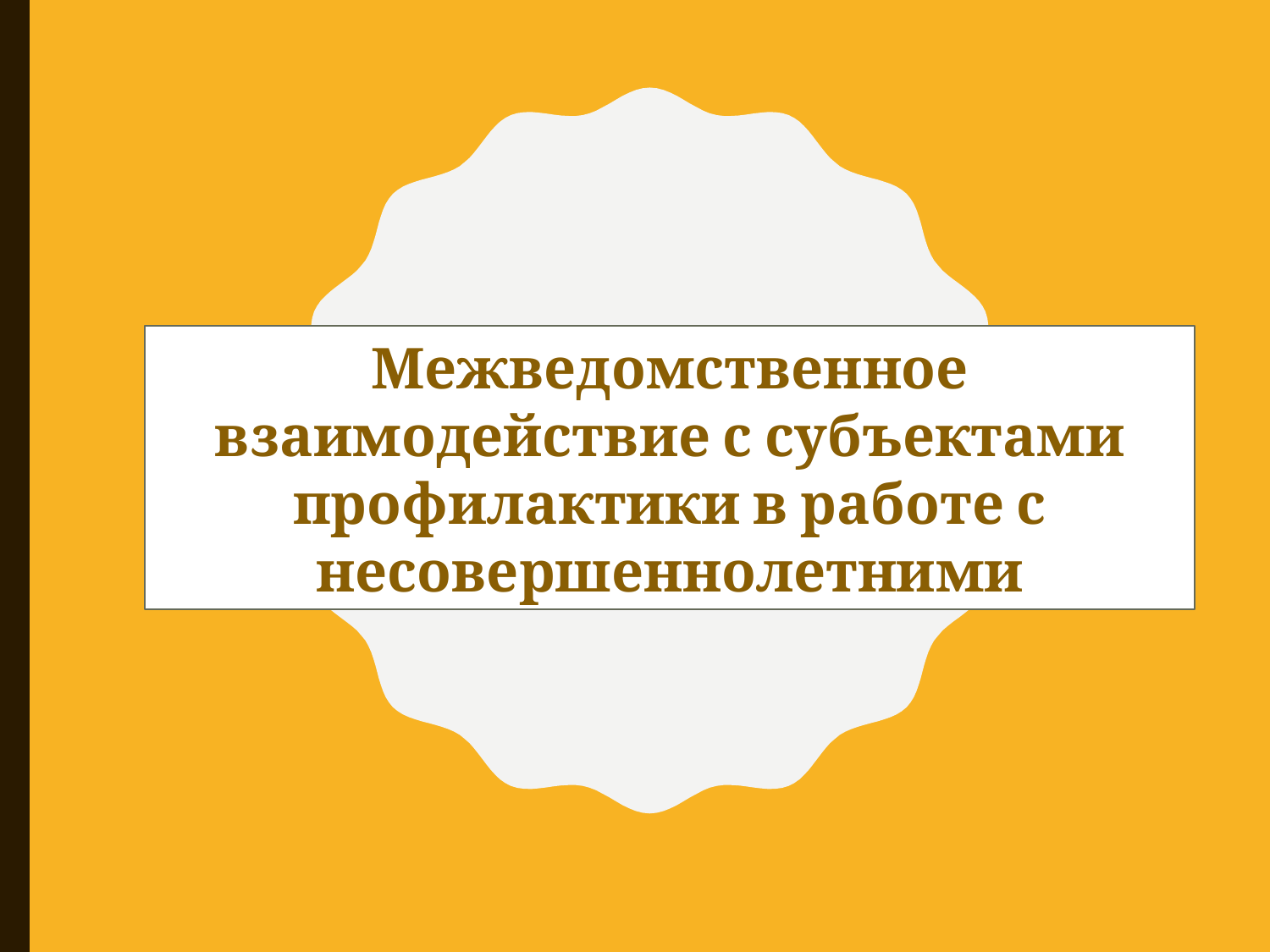

Межведомственное взаимодействие с субъектами профилактики в работе с несовершеннолетними